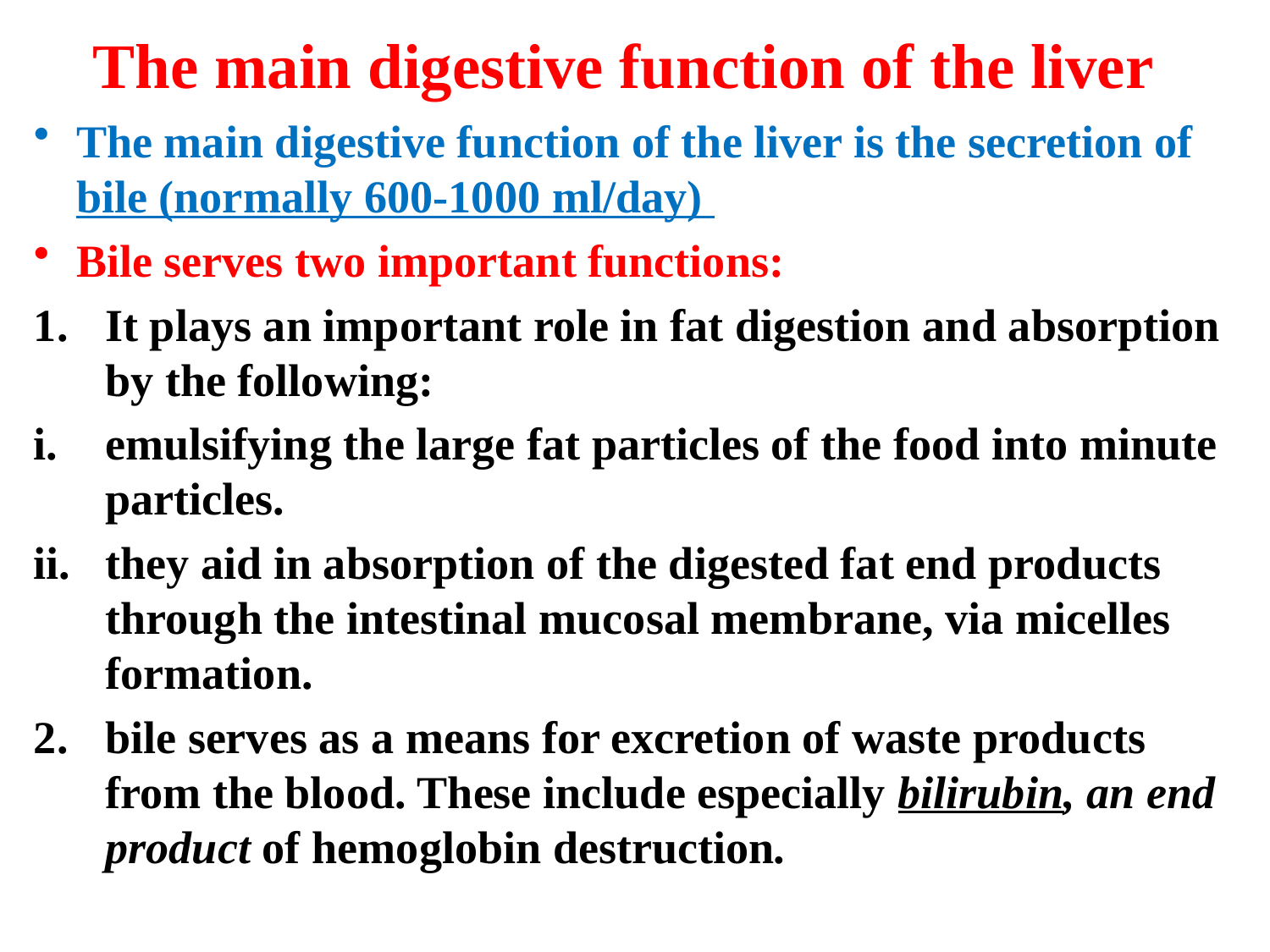

# The main digestive function of the liver
The main digestive function of the liver is the secretion of bile (normally 600-1000 ml/day)
Bile serves two important functions:
It plays an important role in fat digestion and absorption by the following:
emulsifying the large fat particles of the food into minute particles.
they aid in absorption of the digested fat end products through the intestinal mucosal membrane, via micelles formation.
bile serves as a means for excretion of waste products from the blood. These include especially bilirubin, an end product of hemoglobin destruction.